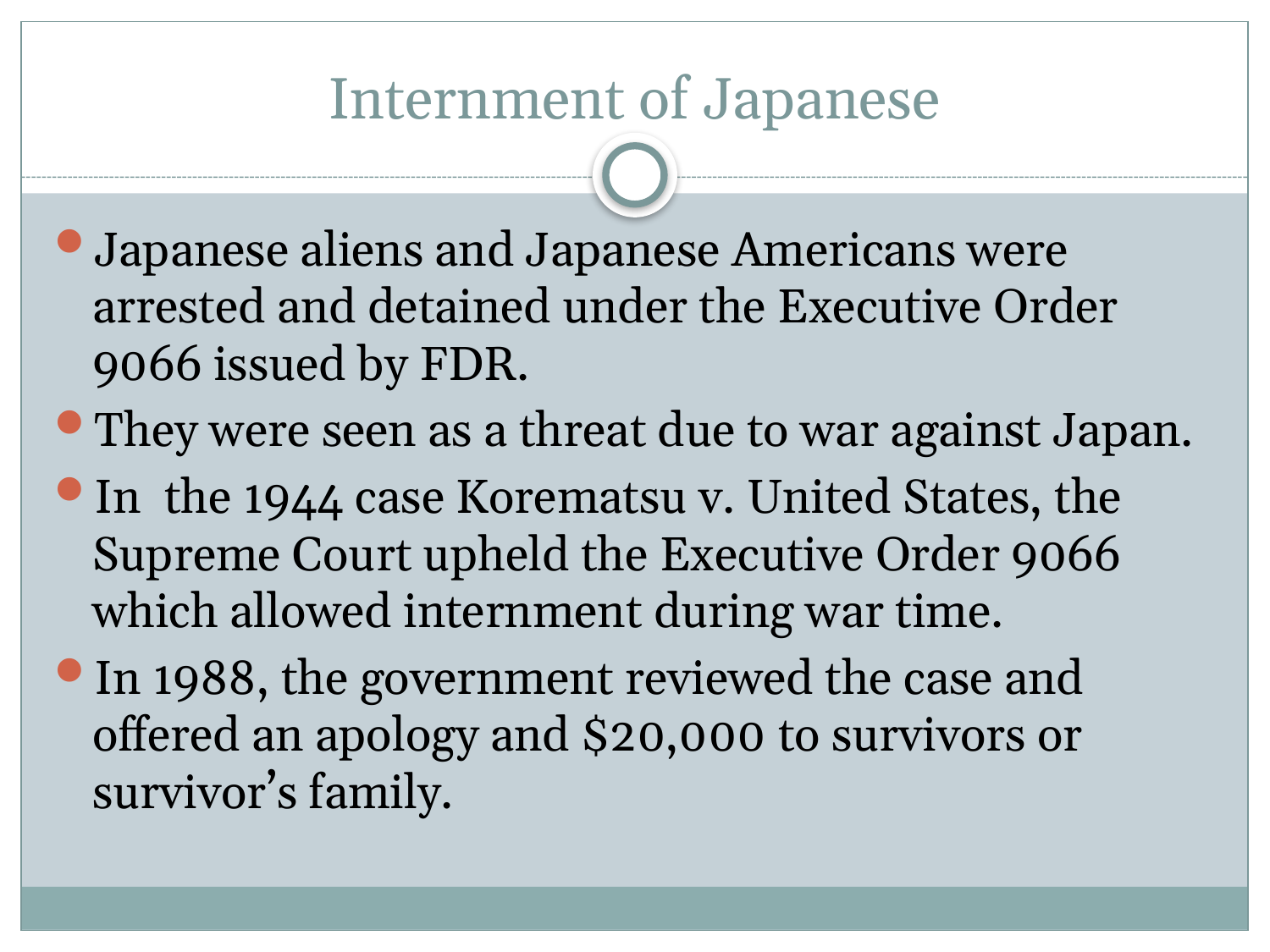

# Internment of Japanese
Japanese aliens and Japanese Americans were arrested and detained under the Executive Order 9066 issued by FDR.
They were seen as a threat due to war against Japan.
In  the 1944 case Korematsu v. United States, the Supreme Court upheld the Executive Order 9066 which allowed internment during war time.
In 1988, the government reviewed the case and offered an apology and $20,000 to survivors or survivor’s family.